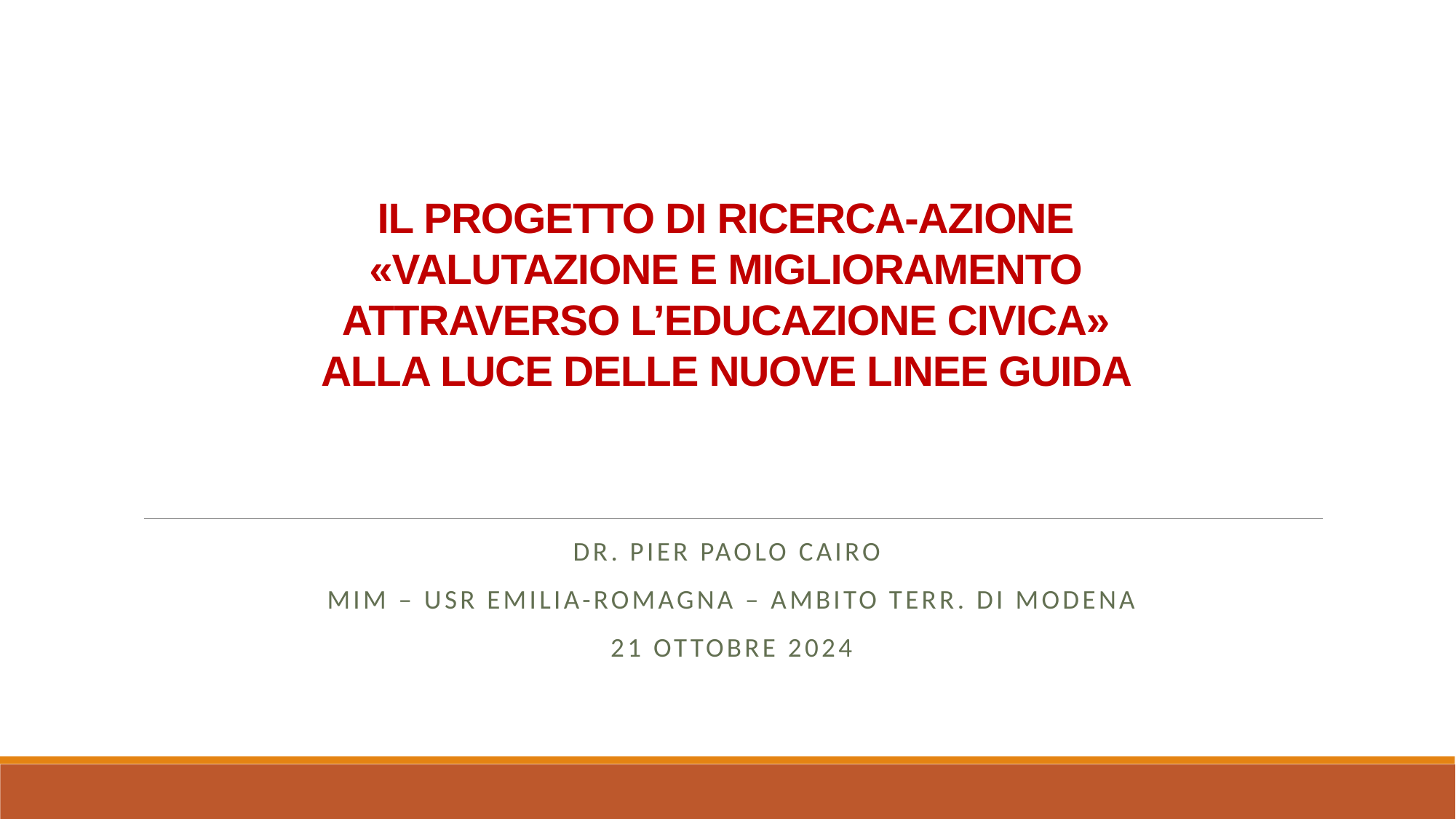

# IL PROGETTO DI RICERCA-AZIONE «VALUTAZIONE E MIGLIORAMENTO ATTRAVERSO L’EDUCAZIONE CIVICA» ALLA LUCE DELLE NUOVE LINEE GUIDA
dr. Pier Paolo cairo
mim – usr emilia-romagna – ambito terr. Di modena
21 ottobre 2024